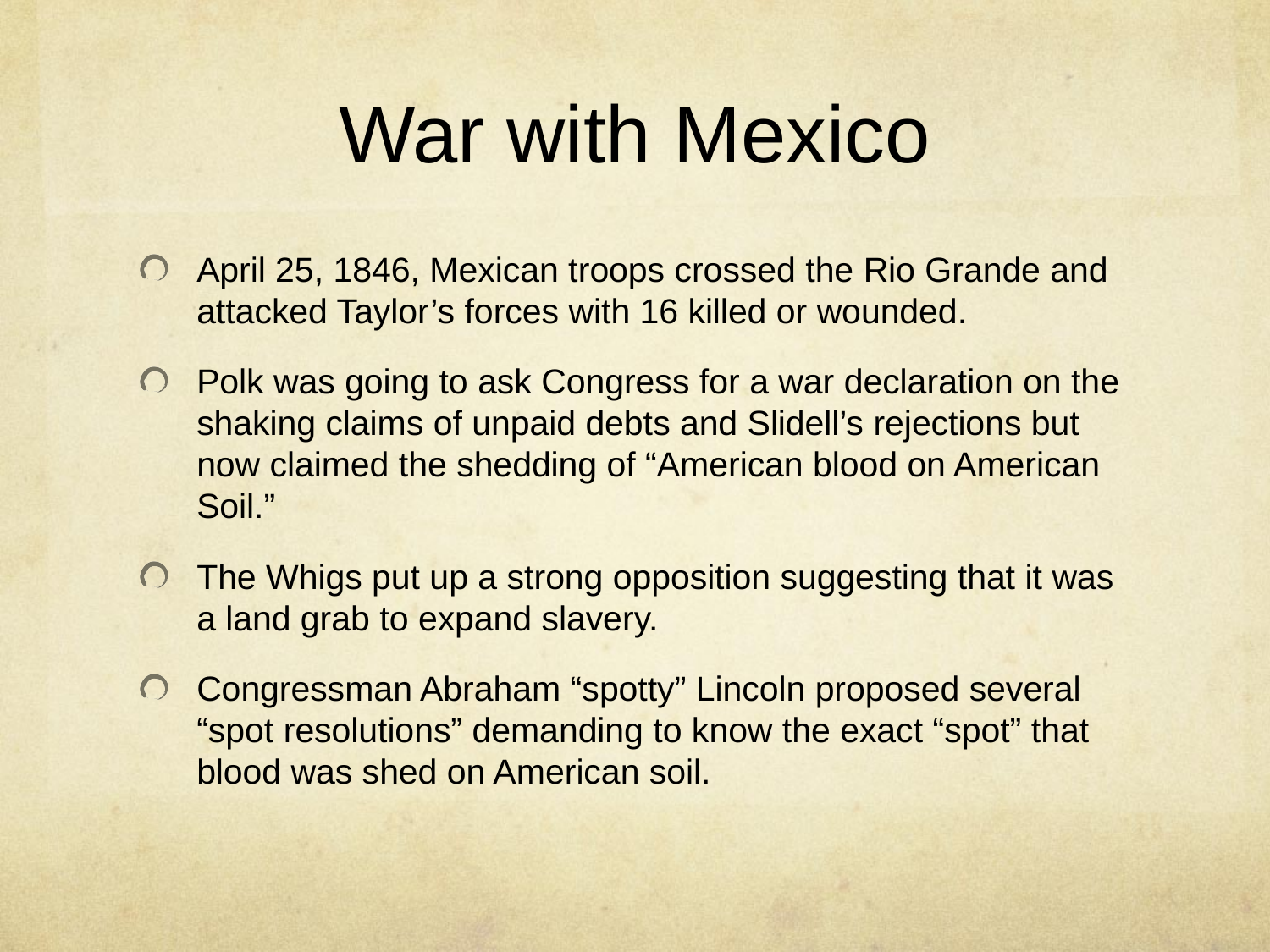

# War with Mexico
April 25, 1846, Mexican troops crossed the Rio Grande and attacked Taylor’s forces with 16 killed or wounded.
Polk was going to ask Congress for a war declaration on the shaking claims of unpaid debts and Slidell’s rejections but now claimed the shedding of “American blood on American Soil.”
The Whigs put up a strong opposition suggesting that it was a land grab to expand slavery.
Congressman Abraham “spotty” Lincoln proposed several “spot resolutions” demanding to know the exact “spot” that blood was shed on American soil.